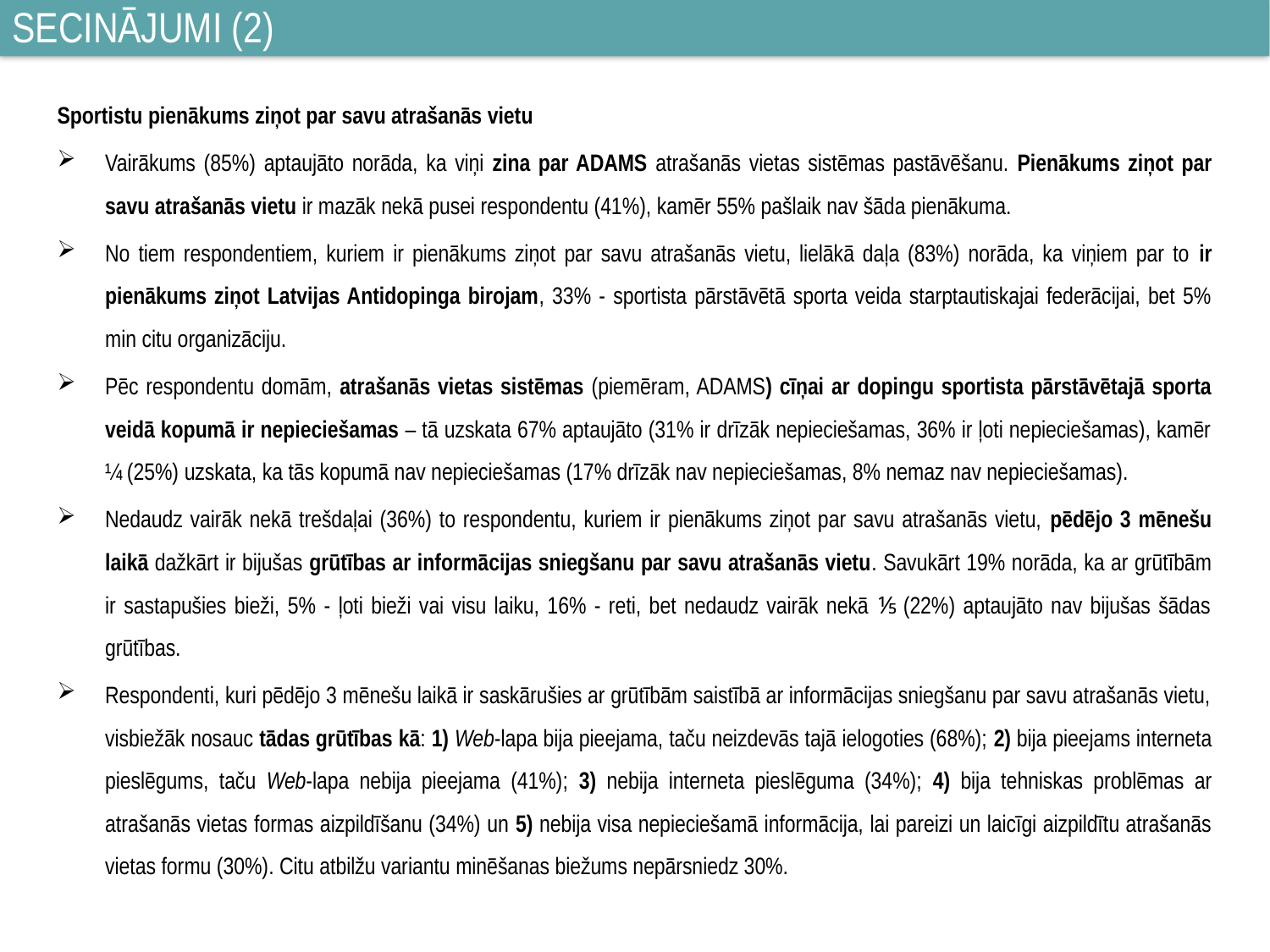

Secinājumi (2)
Sportistu pienākums ziņot par savu atrašanās vietu
Vairākums (85%) aptaujāto norāda, ka viņi zina par ADAMS atrašanās vietas sistēmas pastāvēšanu. Pienākums ziņot par savu atrašanās vietu ir mazāk nekā pusei respondentu (41%), kamēr 55% pašlaik nav šāda pienākuma.
No tiem respondentiem, kuriem ir pienākums ziņot par savu atrašanās vietu, lielākā daļa (83%) norāda, ka viņiem par to ir pienākums ziņot Latvijas Antidopinga birojam, 33% - sportista pārstāvētā sporta veida starptautiskajai federācijai, bet 5% min citu organizāciju.
Pēc respondentu domām, atrašanās vietas sistēmas (piemēram, ADAMS) cīņai ar dopingu sportista pārstāvētajā sporta veidā kopumā ir nepieciešamas – tā uzskata 67% aptaujāto (31% ir drīzāk nepieciešamas, 36% ir ļoti nepieciešamas), kamēr ¼ (25%) uzskata, ka tās kopumā nav nepieciešamas (17% drīzāk nav nepieciešamas, 8% nemaz nav nepieciešamas).
Nedaudz vairāk nekā trešdaļai (36%) to respondentu, kuriem ir pienākums ziņot par savu atrašanās vietu, pēdējo 3 mēnešu laikā dažkārt ir bijušas grūtības ar informācijas sniegšanu par savu atrašanās vietu. Savukārt 19% norāda, ka ar grūtībām ir sastapušies bieži, 5% - ļoti bieži vai visu laiku, 16% - reti, bet nedaudz vairāk nekā ⅕ (22%) aptaujāto nav bijušas šādas grūtības.
Respondenti, kuri pēdējo 3 mēnešu laikā ir saskārušies ar grūtībām saistībā ar informācijas sniegšanu par savu atrašanās vietu, visbiežāk nosauc tādas grūtības kā: 1) Web-lapa bija pieejama, taču neizdevās tajā ielogoties (68%); 2) bija pieejams interneta pieslēgums, taču Web-lapa nebija pieejama (41%); 3) nebija interneta pieslēguma (34%); 4) bija tehniskas problēmas ar atrašanās vietas formas aizpildīšanu (34%) un 5) nebija visa nepieciešamā informācija, lai pareizi un laicīgi aizpildītu atrašanās vietas formu (30%). Citu atbilžu variantu minēšanas biežums nepārsniedz 30%.